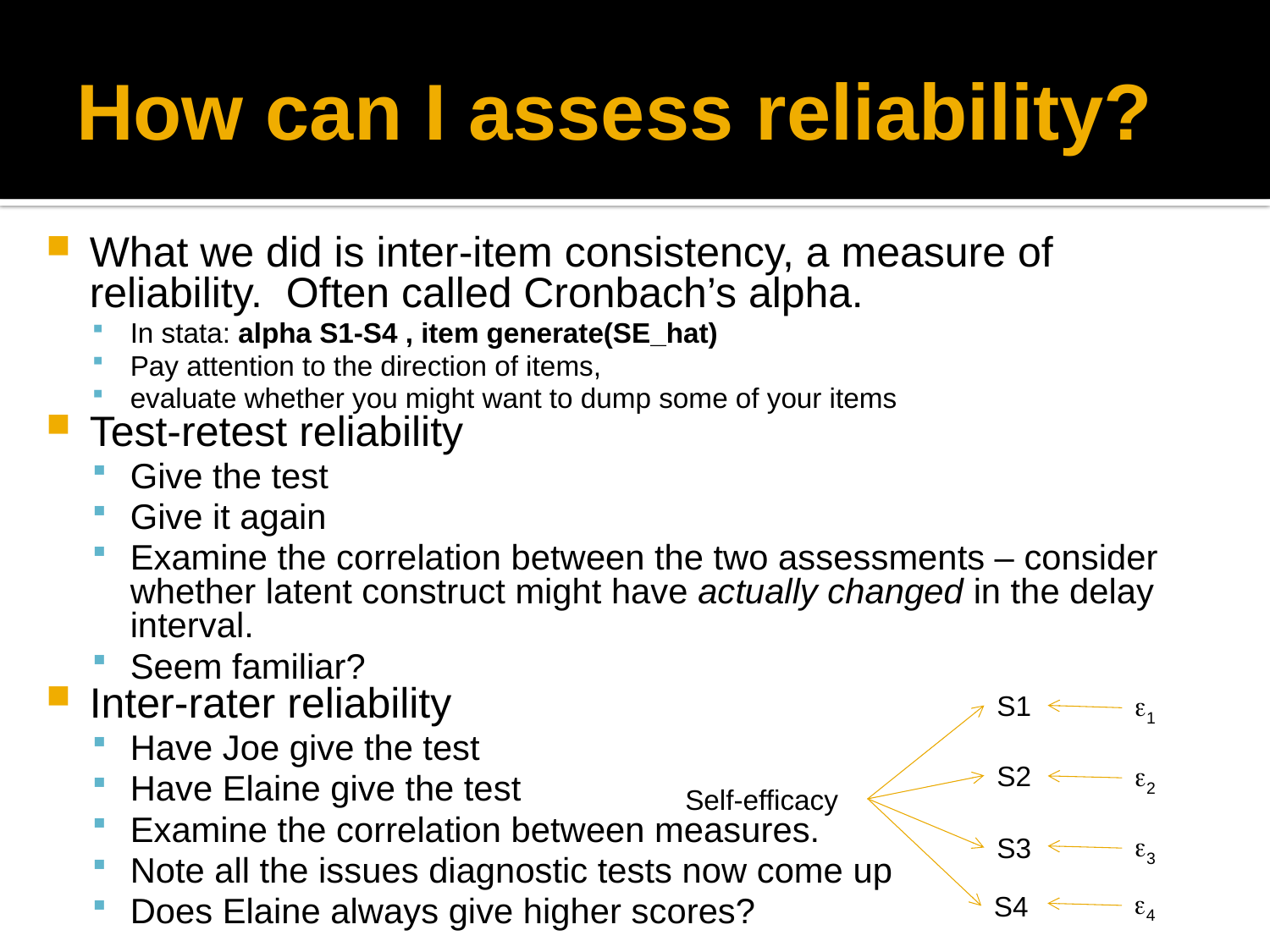

# How can I assess reliability?
What we did is inter-item consistency, a measure of reliability.  Often called Cronbach’s alpha.
In stata: alpha S1-S4 , item generate(SE_hat)
Pay attention to the direction of items,
evaluate whether you might want to dump some of your items
Test-retest reliability
Give the test
Give it again
Examine the correlation between the two assessments – consider whether latent construct might have actually changed in the delay interval.
Seem familiar?
Inter-rater reliability
Have Joe give the test
Have Elaine give the test
Examine the correlation between measures.
Note all the issues diagnostic tests now come up
Does Elaine always give higher scores?
S1
ε1
S2
ε2
Self-efficacy
ε3
S3
ε4
S4